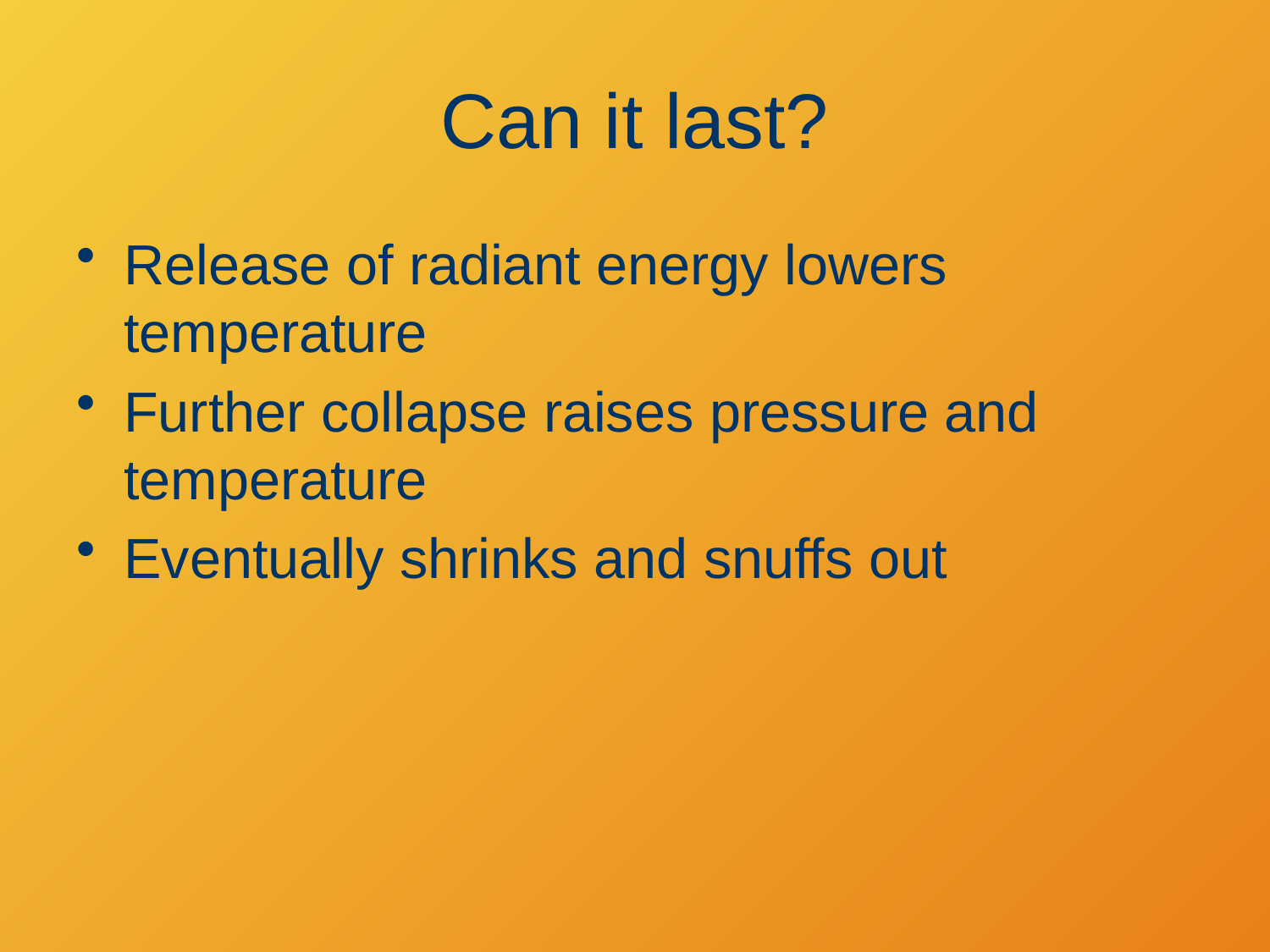

# Can it last?
Release of radiant energy lowers temperature
Further collapse raises pressure and temperature
Eventually shrinks and snuffs out